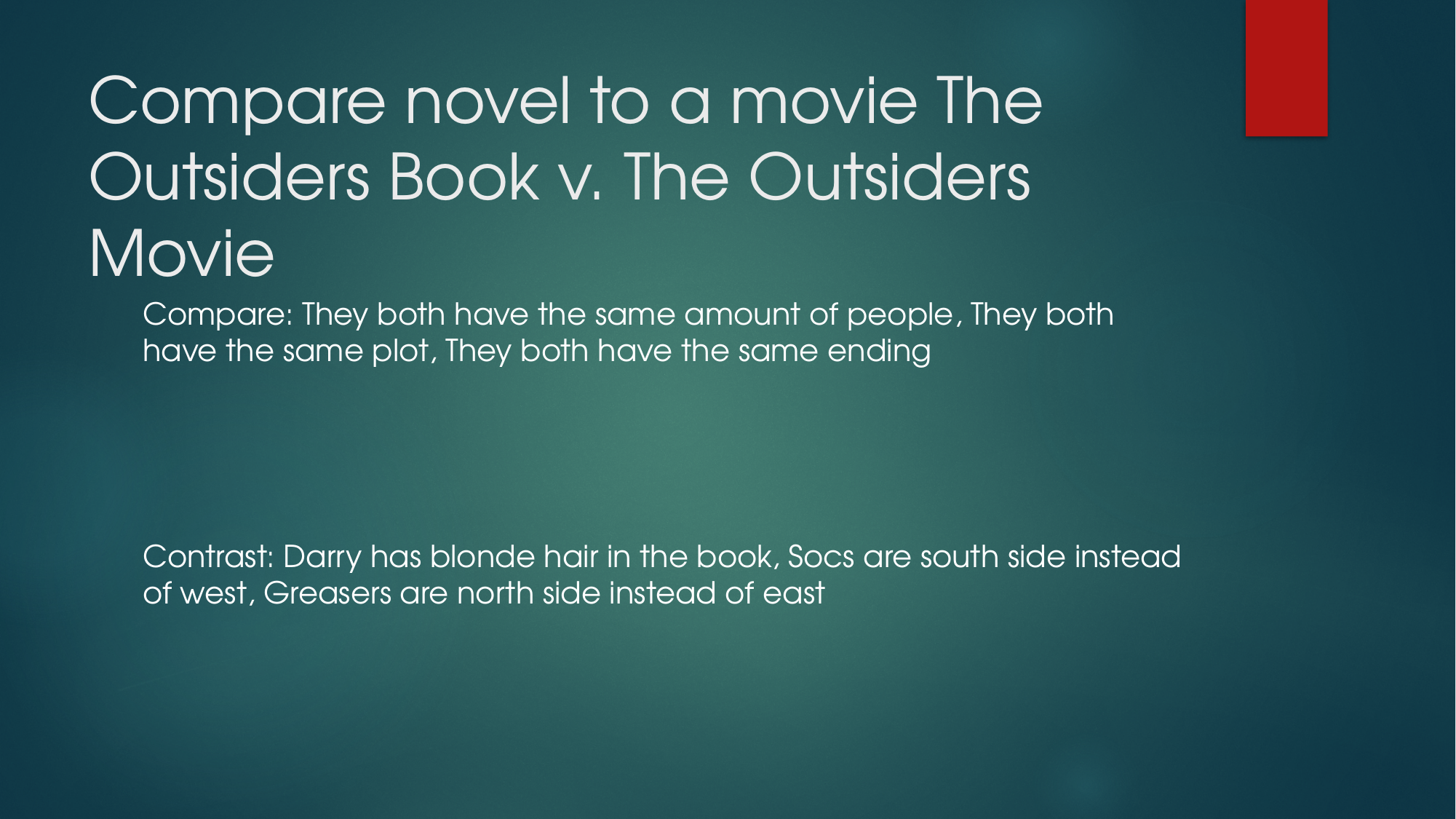

# Compare novel to a movie The Outsiders Book v. The Outsiders Movie
Compare: They both have the same amount of people, They both have the same plot, They both have the same ending

Contrast: Darry has blonde hair in the book, Socs are south side instead of west, Greasers are north side instead of east